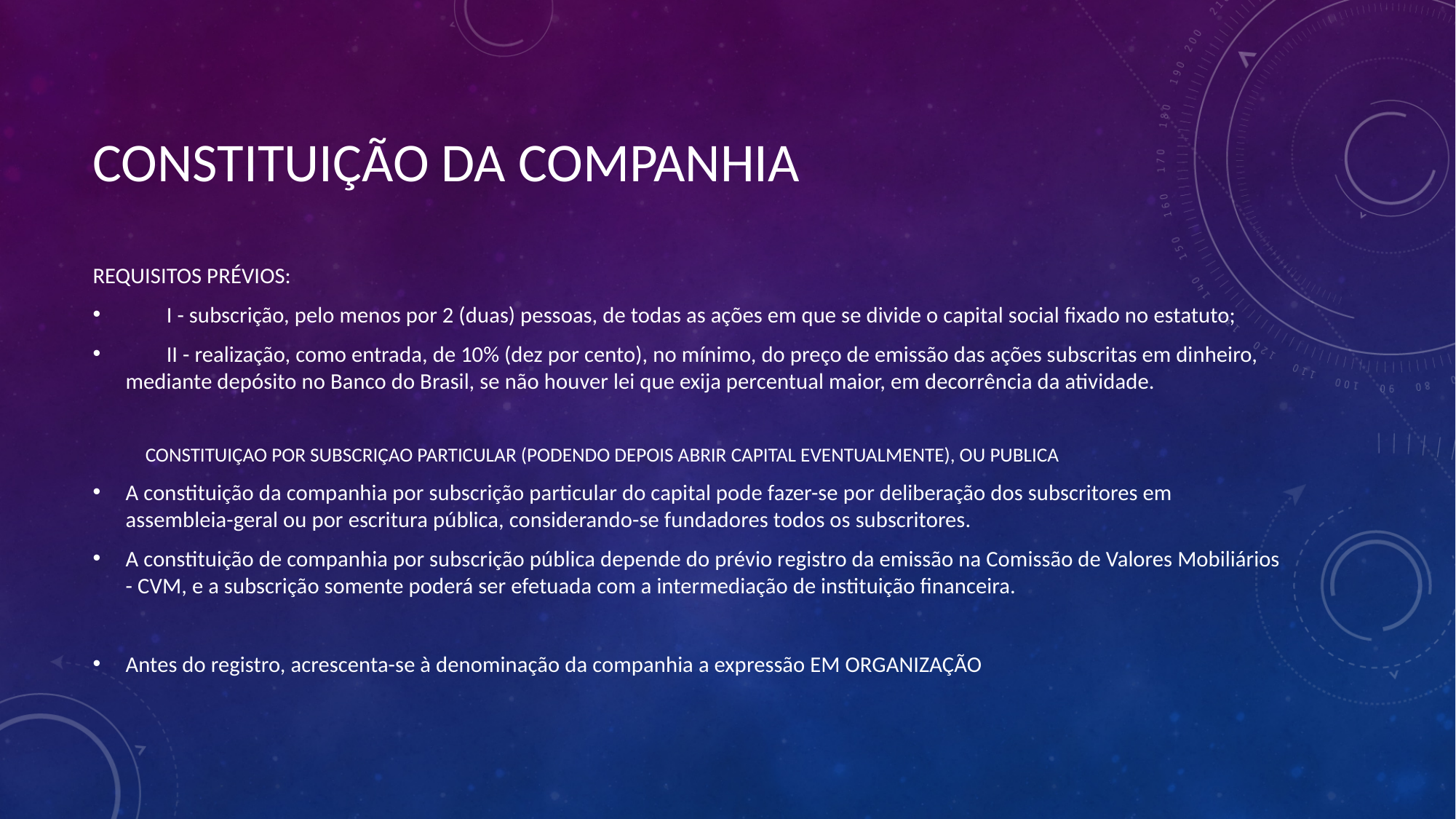

# CONSTITUIÇÃO DA COMPANHIA
REQUISITOS PRÉVIOS:
        I - subscrição, pelo menos por 2 (duas) pessoas, de todas as ações em que se divide o capital social fixado no estatuto;
        II - realização, como entrada, de 10% (dez por cento), no mínimo, do preço de emissão das ações subscritas em dinheiro, mediante depósito no Banco do Brasil, se não houver lei que exija percentual maior, em decorrência da atividade.

	CONSTITUIÇAO POR SUBSCRIÇAO PARTICULAR (PODENDO DEPOIS ABRIR CAPITAL EVENTUALMENTE), OU PUBLICA
A constituição da companhia por subscrição particular do capital pode fazer-se por deliberação dos subscritores em assembleia-geral ou por escritura pública, considerando-se fundadores todos os subscritores.
A constituição de companhia por subscrição pública depende do prévio registro da emissão na Comissão de Valores Mobiliários - CVM, e a subscrição somente poderá ser efetuada com a intermediação de instituição financeira.

Antes do registro, acrescenta-se à denominação da companhia a expressão EM ORGANIZAÇÃO